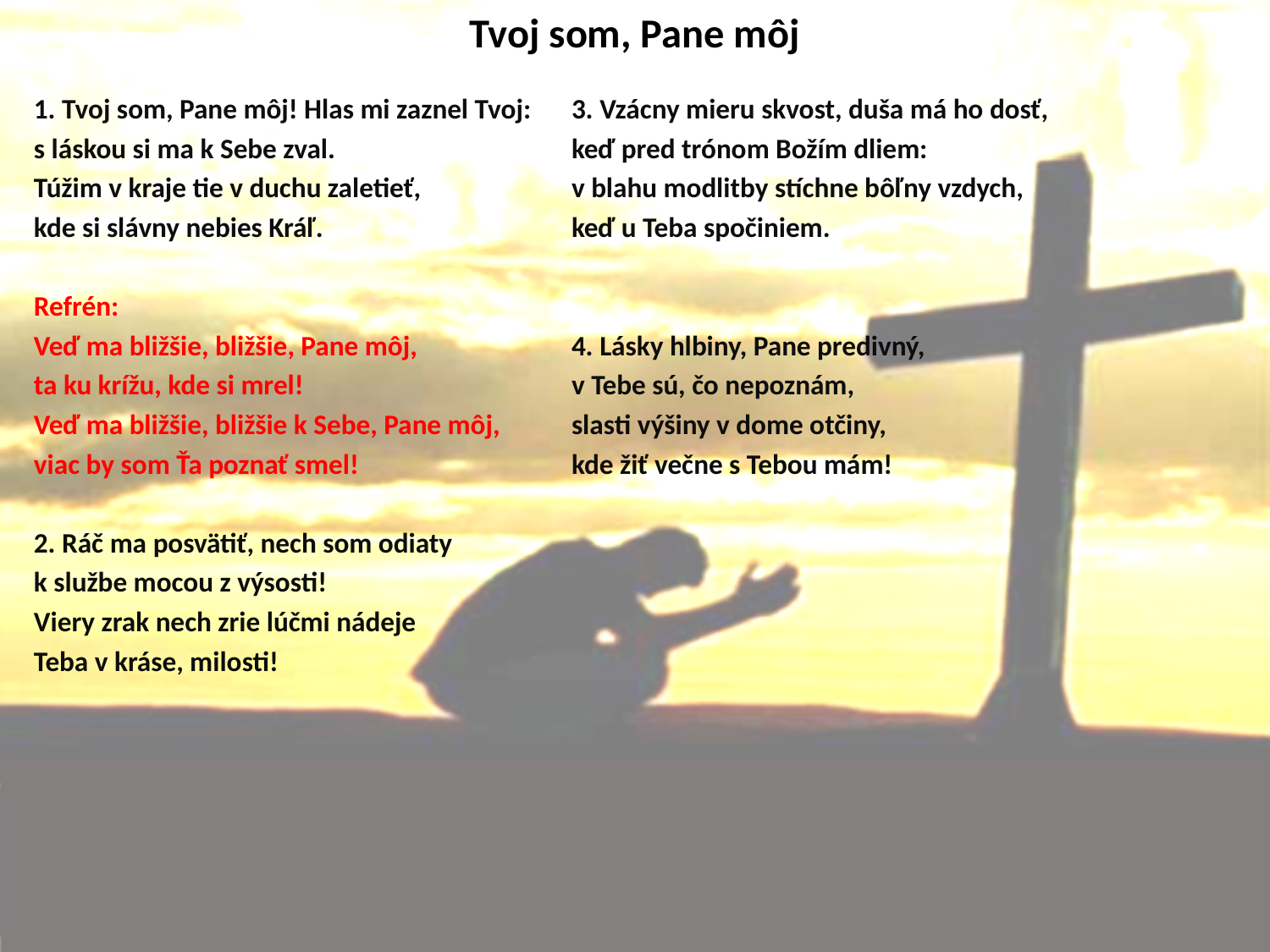

# Tvoj som, Pane môj
1. Tvoj som, Pane môj! Hlas mi zaznel Tvoj:
s láskou si ma k Sebe zval.
Túžim v kraje tie v duchu zaletieť,
kde si slávny nebies Kráľ.

Refrén:
Veď ma bližšie, bližšie, Pane môj,
ta ku krížu, kde si mrel!
Veď ma bližšie, bližšie k Sebe, Pane môj,
viac by som Ťa poznať smel!

2. Ráč ma posvätiť, nech som odiaty
k službe mocou z výsosti!
Viery zrak nech zrie lúčmi nádeje
Teba v kráse, milosti!

3. Vzácny mieru skvost, duša má ho dosť,
keď pred trónom Božím dliem:
v blahu modlitby stíchne bôľny vzdych,
keď u Teba spočiniem.

4. Lásky hlbiny, Pane predivný,
v Tebe sú, čo nepoznám,
slasti výšiny v dome otčiny,
kde žiť večne s Tebou mám!